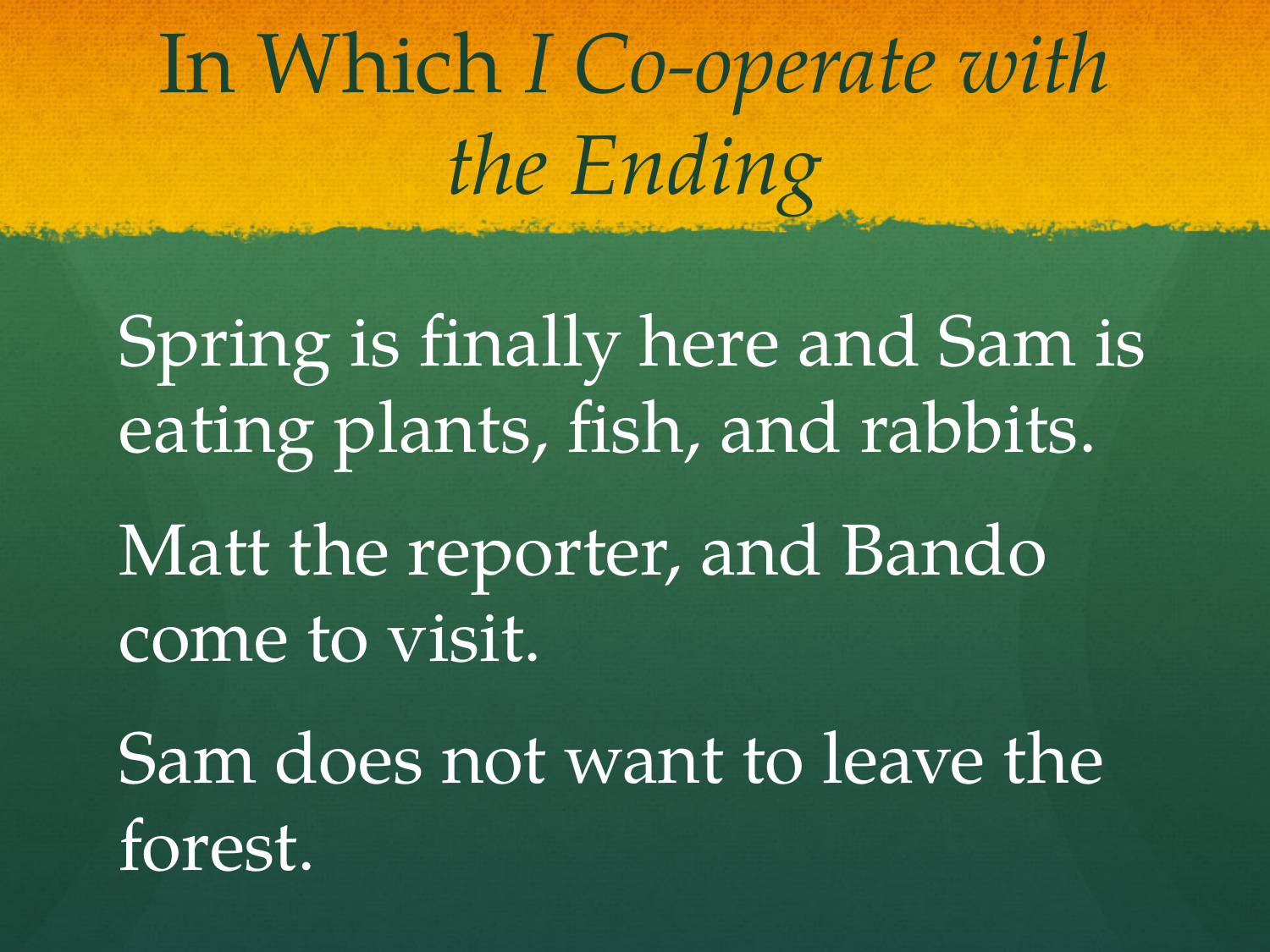

# In Which I Co-operate with the Ending
Spring is finally here and Sam is eating plants, fish, and rabbits.
Matt the reporter, and Bando come to visit.
Sam does not want to leave the forest.